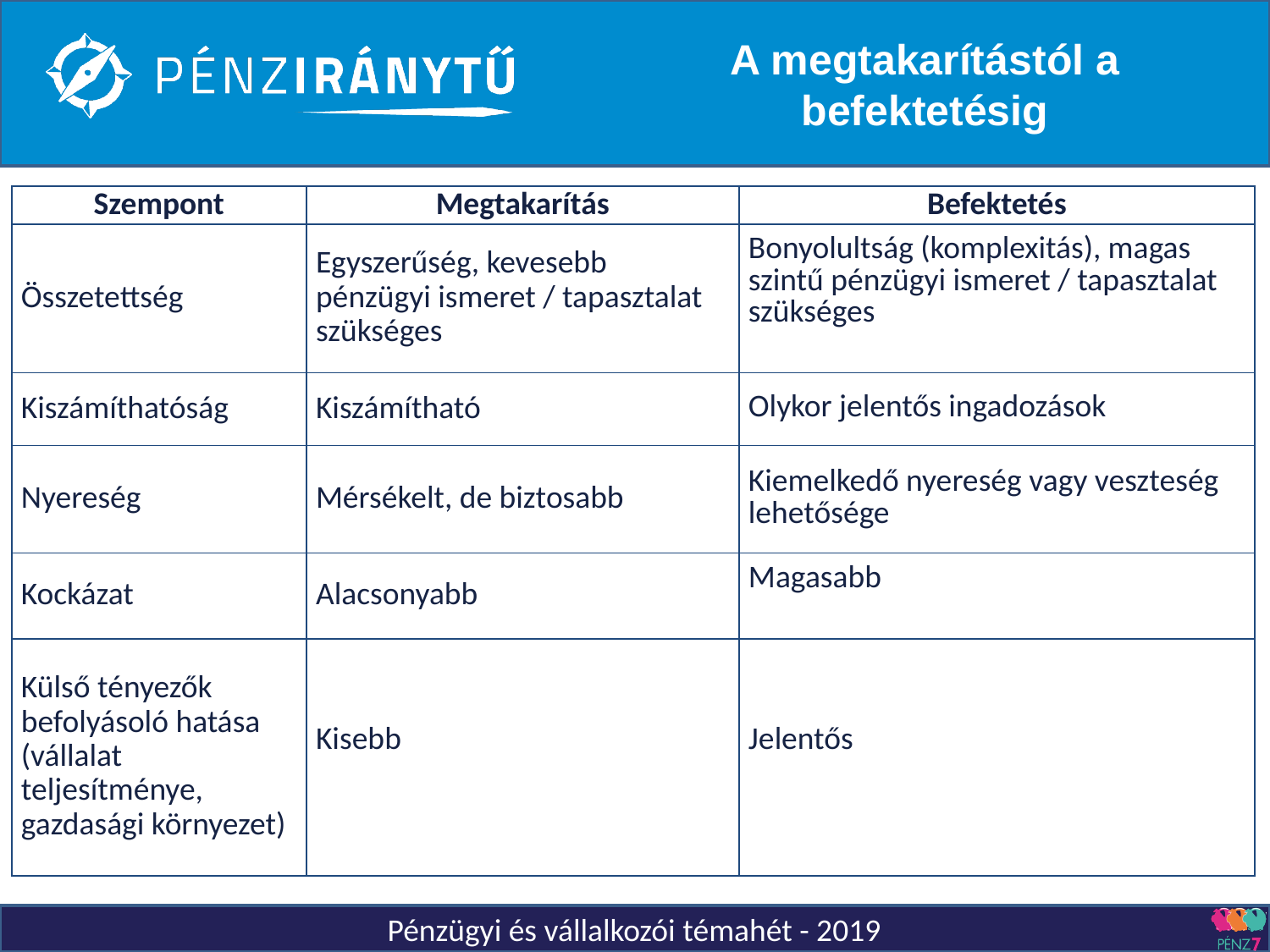

# A megtakarítástól a befektetésig
| Szempont | Megtakarítás | Befektetés |
| --- | --- | --- |
| Összetettség | Egyszerűség, kevesebb pénzügyi ismeret / tapasztalat szükséges | Bonyolultság (komplexitás), magas szintű pénzügyi ismeret / tapasztalat szükséges |
| Kiszámíthatóság | Kiszámítható | Olykor jelentős ingadozások |
| Nyereség | Mérsékelt, de biztosabb | Kiemelkedő nyereség vagy veszteség lehetősége |
| Kockázat | Alacsonyabb | Magasabb |
| Külső tényezők befolyásoló hatása (vállalat teljesítménye, gazdasági környezet) | Kisebb | Jelentős |